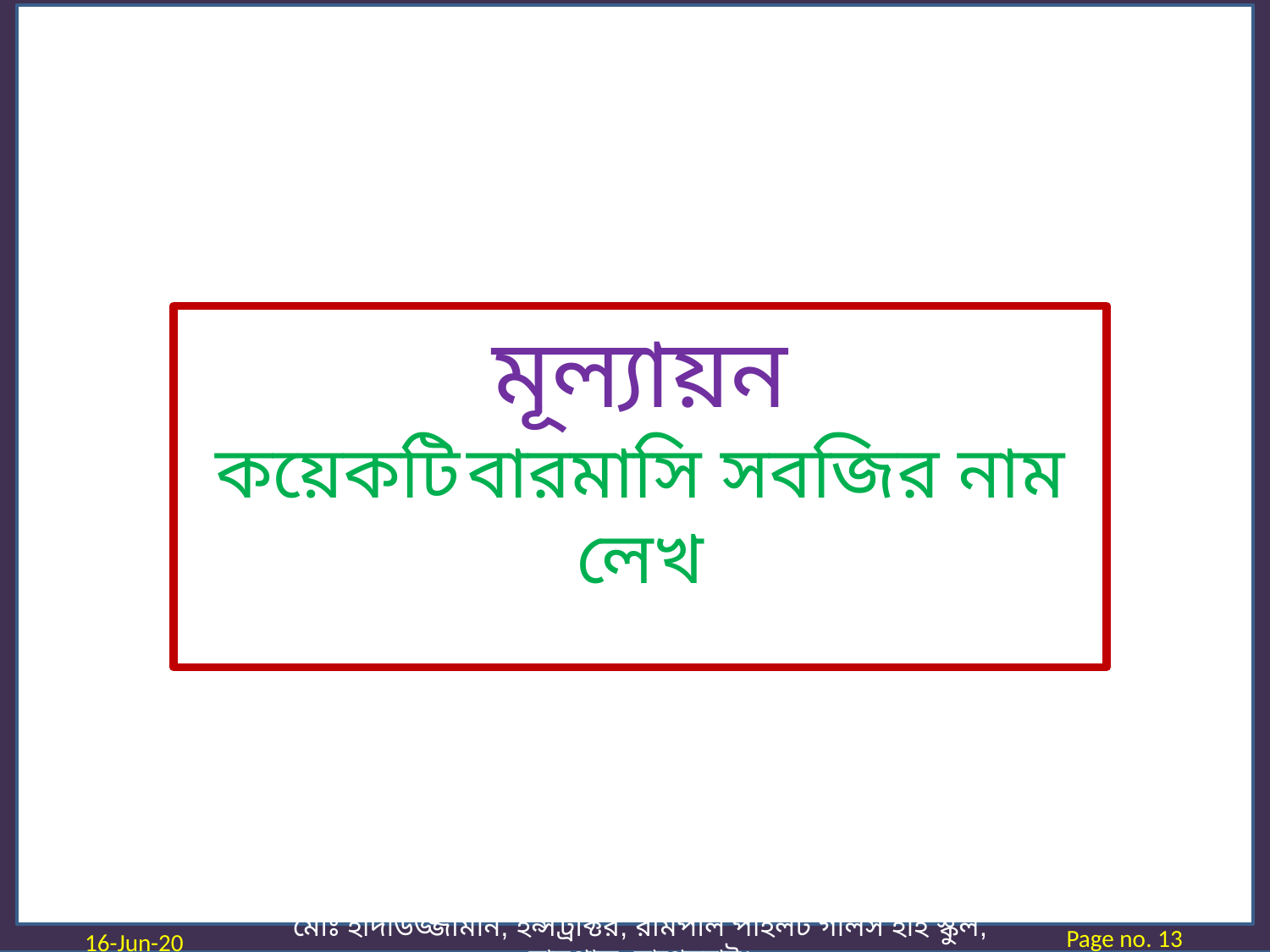

মূল্যায়ন
কয়েকটি বারমাসি সবজির নাম লেখ

Page no. 13
16-Jun-20
মোঃ হাদীউজ্জামান, ইন্সট্রাক্টর, রামপাল পাইলট গার্লস হাই স্কুল, রামপাল, বাগেরহাট।